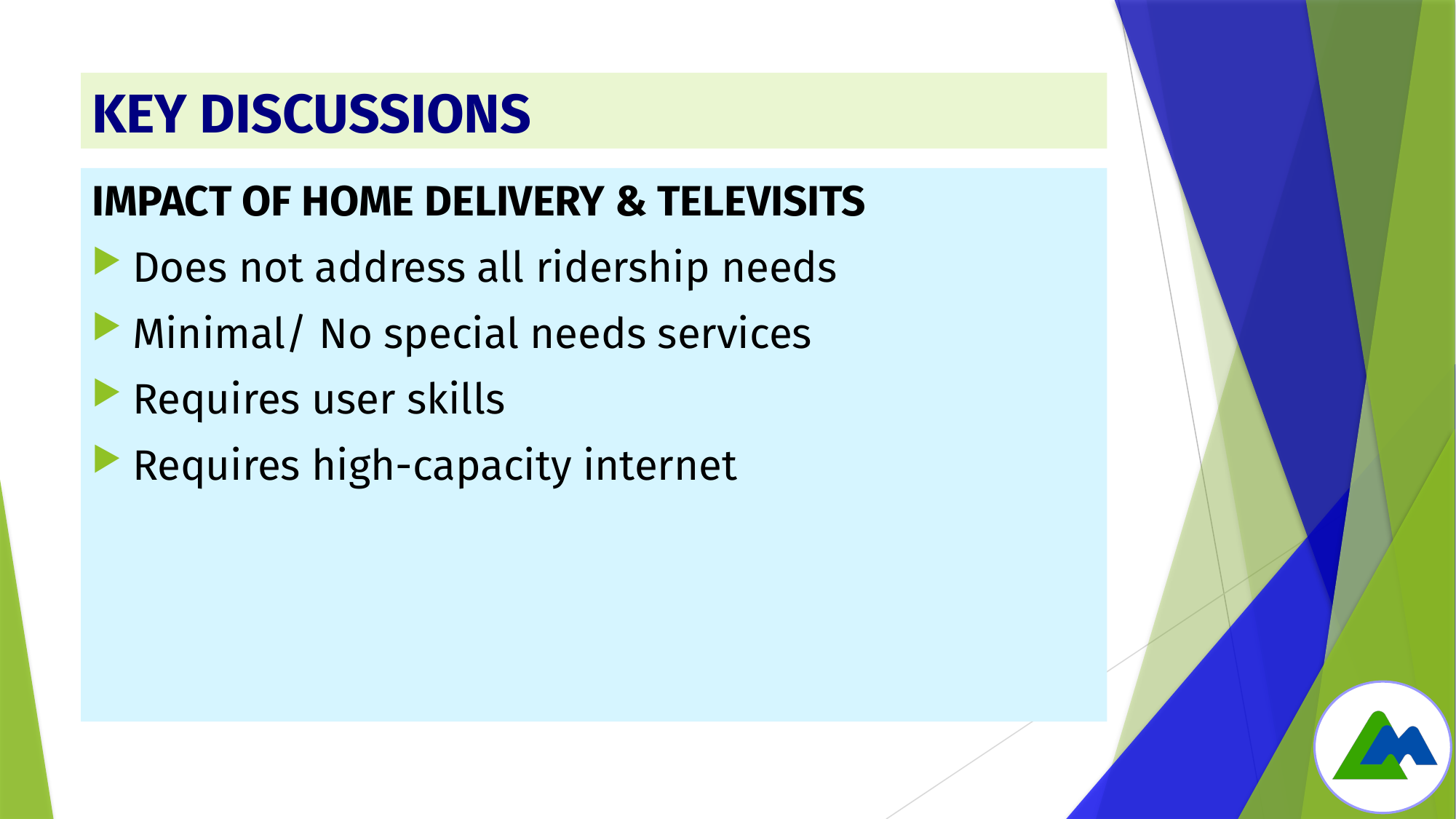

# KEY DISCUSSIONS
IMPACT OF HOME DELIVERY & TELEVISITS
Does not address all ridership needs
Minimal/ No special needs services
Requires user skills
Requires high-capacity internet